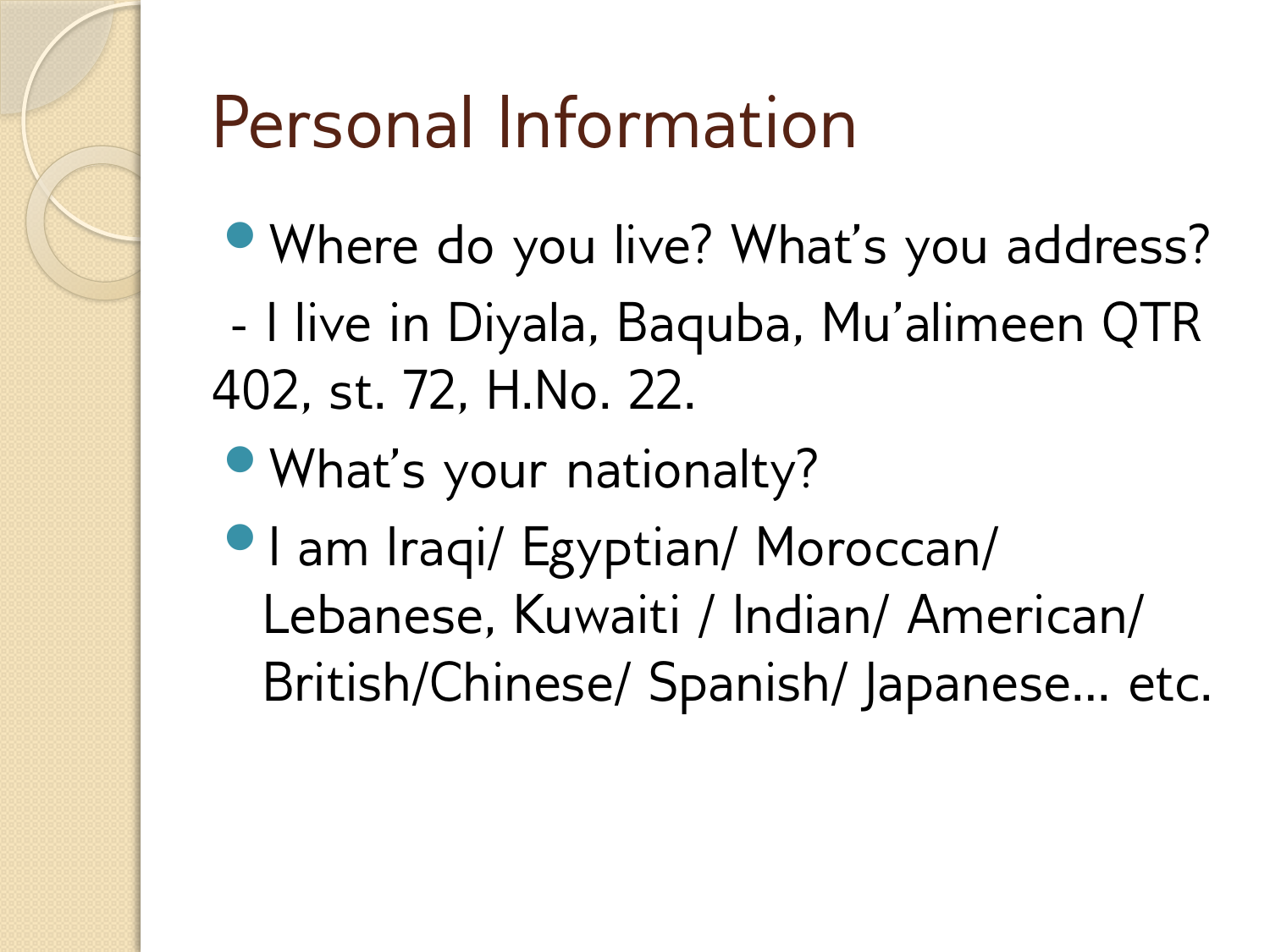

# Personal Information
Where do you live? What’s you address?
 - I live in Diyala, Baquba, Mu’alimeen QTR 402, st. 72, H.No. 22.
What’s your nationalty?
I am Iraqi/ Egyptian/ Moroccan/ Lebanese, Kuwaiti / Indian/ American/ British/Chinese/ Spanish/ Japanese… etc.